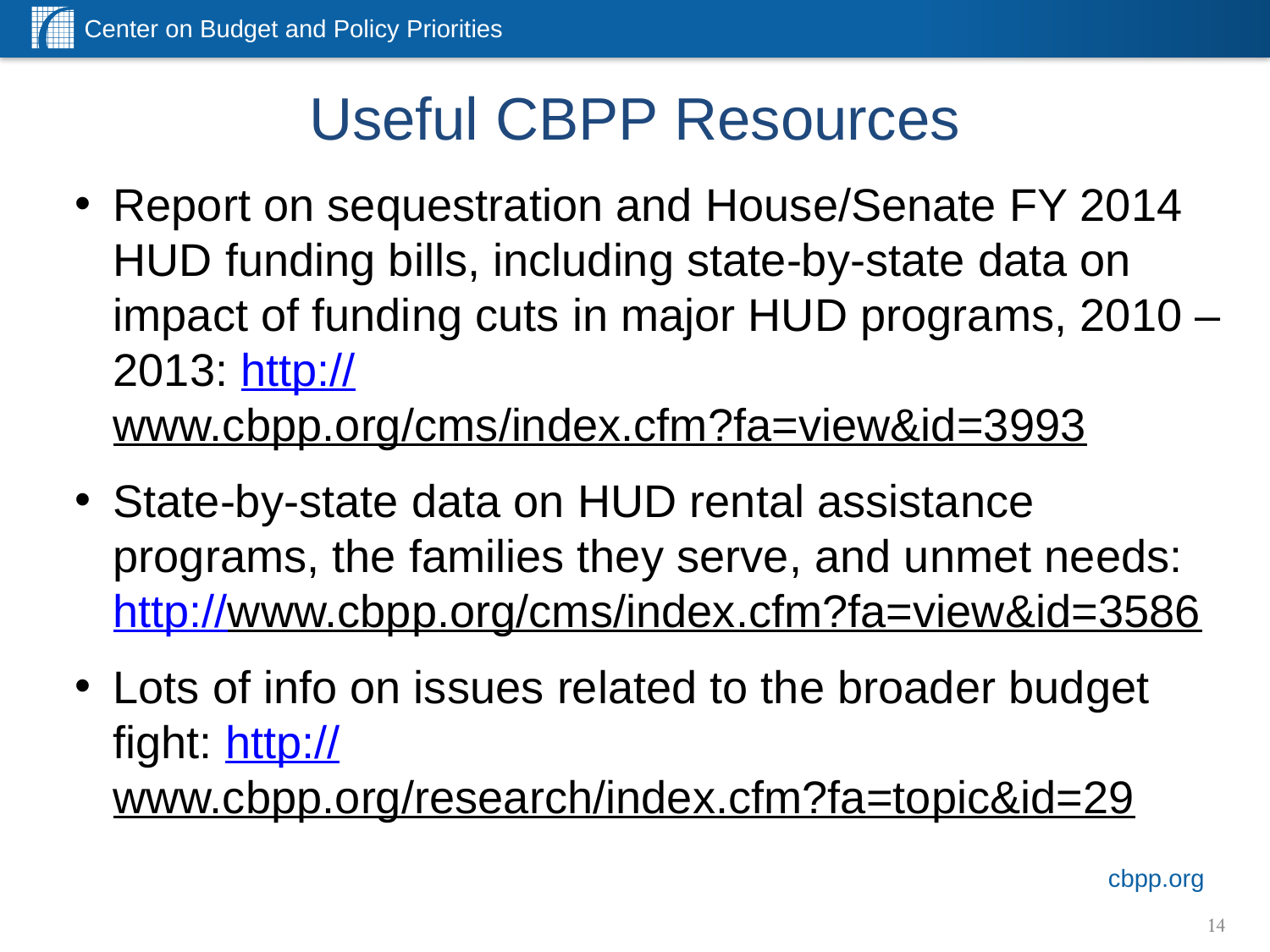

# Useful CBPP Resources
Report on sequestration and House/Senate FY 2014 HUD funding bills, including state-by-state data on impact of funding cuts in major HUD programs, 2010 – 2013: http://www.cbpp.org/cms/index.cfm?fa=view&id=3993
State-by-state data on HUD rental assistance programs, the families they serve, and unmet needs: http://www.cbpp.org/cms/index.cfm?fa=view&id=3586
Lots of info on issues related to the broader budget fight: http://www.cbpp.org/research/index.cfm?fa=topic&id=29

14